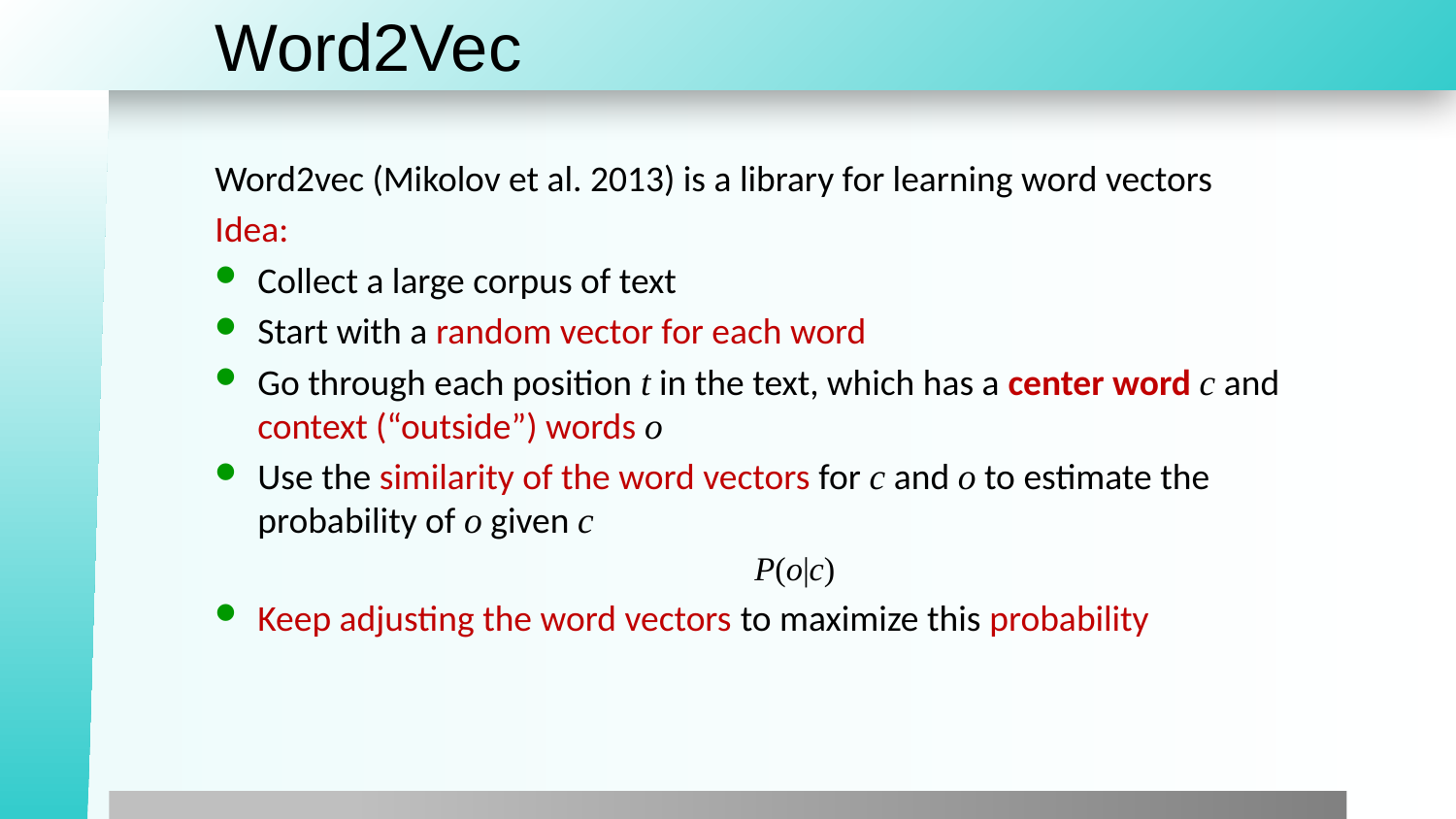

# Word2Vec
Word2vec (Mikolov et al. 2013) is a library for learning word vectors
Idea:
Collect a large corpus of text
Start with a random vector for each word
Go through each position t in the text, which has a center word c and context (“outside”) words o
Use the similarity of the word vectors for c and o to estimate the probability of o given c
P(o|c)
Keep adjusting the word vectors to maximize this probability